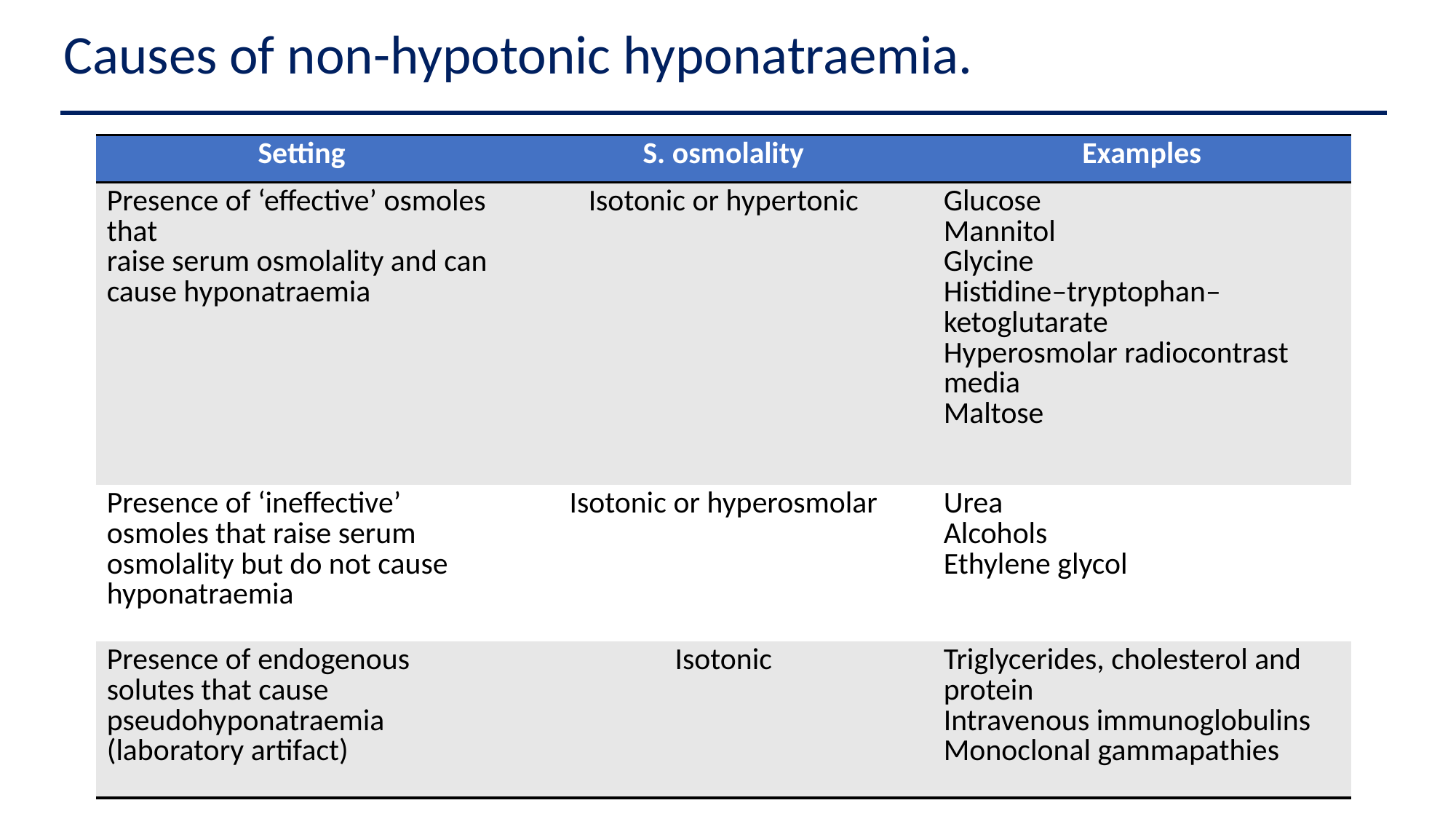

Causes of non-hypotonic hyponatraemia.
| Setting | S. osmolality | Examples |
| --- | --- | --- |
| Presence of ‘effective’ osmoles that raise serum osmolality and can cause hyponatraemia | Isotonic or hypertonic | Glucose Mannitol Glycine Histidine–tryptophan–ketoglutarate Hyperosmolar radiocontrast media Maltose |
| Presence of ‘ineffective’ osmoles that raise serum osmolality but do not cause hyponatraemia | Isotonic or hyperosmolar | Urea Alcohols Ethylene glycol |
| Presence of endogenous solutes that cause pseudohyponatraemia (laboratory artifact) | Isotonic | Triglycerides, cholesterol and protein Intravenous immunoglobulins Monoclonal gammapathies |